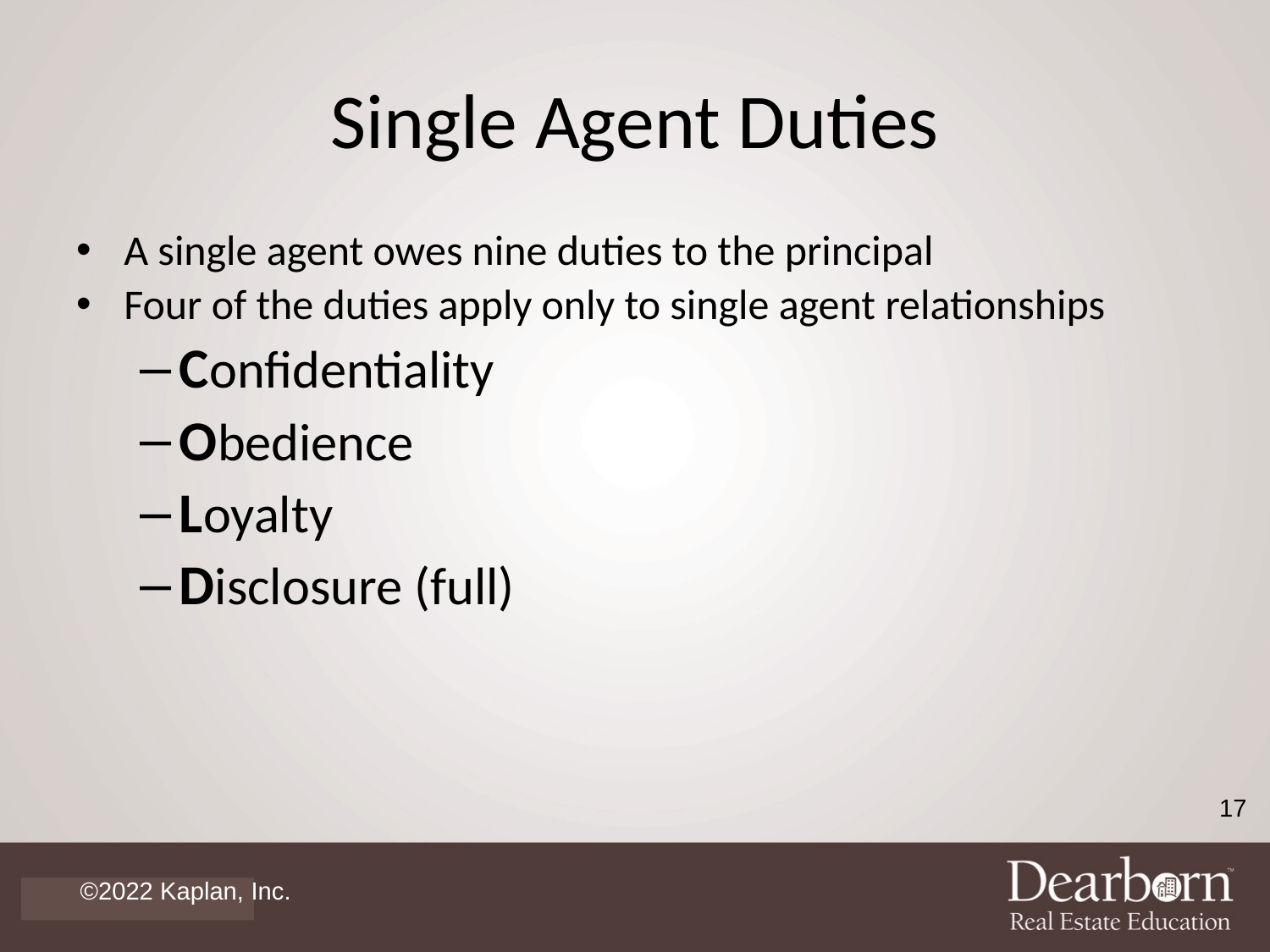

# Single Agent Duties
A single agent owes nine duties to the principal
Four of the duties apply only to single agent relationships
Confidentiality
Obedience
Loyalty
Disclosure (full)

17